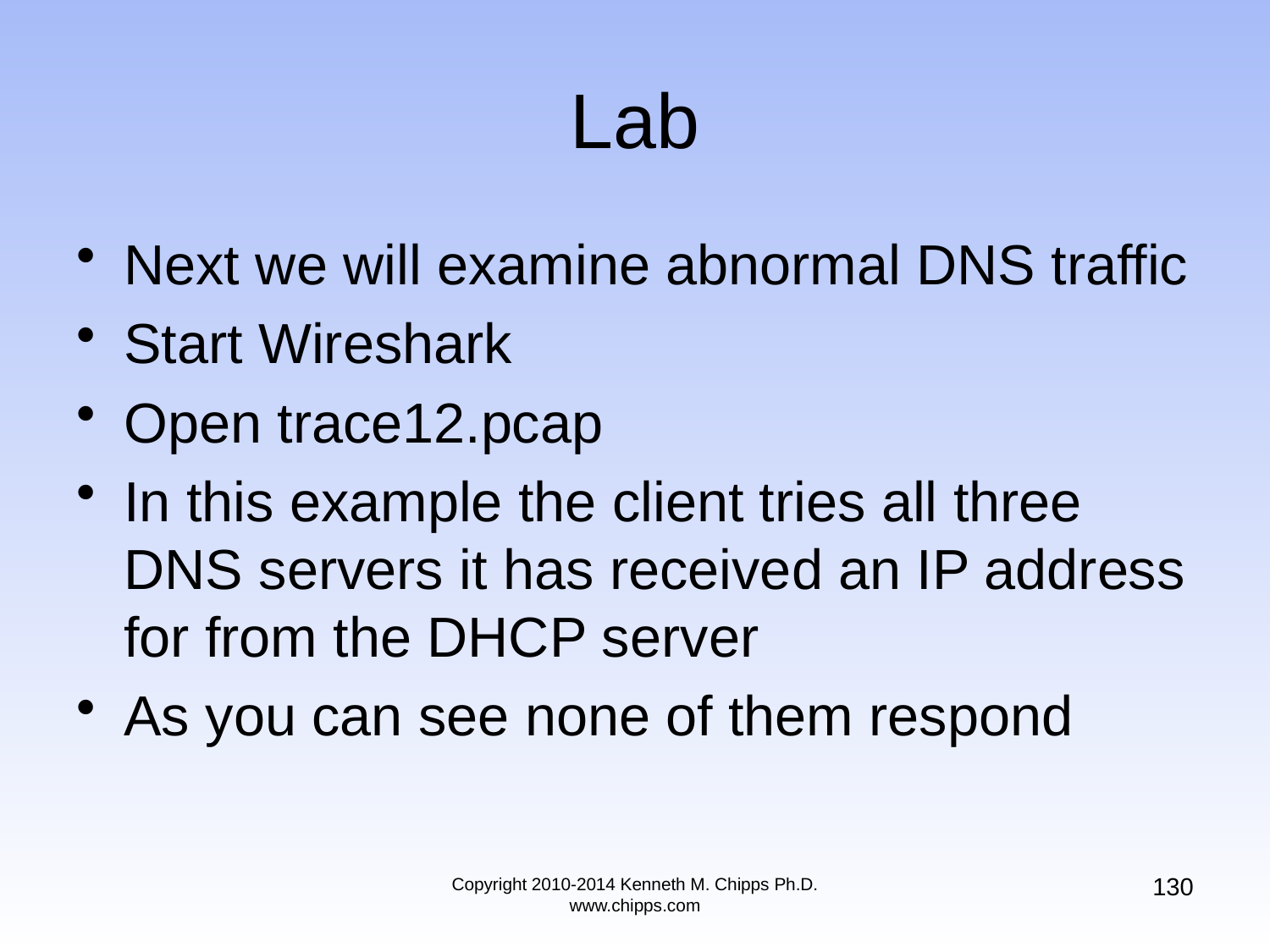

# Lab
Next we will examine abnormal DNS traffic
Start Wireshark
Open trace12.pcap
In this example the client tries all three DNS servers it has received an IP address for from the DHCP server
As you can see none of them respond
130
Copyright 2010-2014 Kenneth M. Chipps Ph.D. www.chipps.com